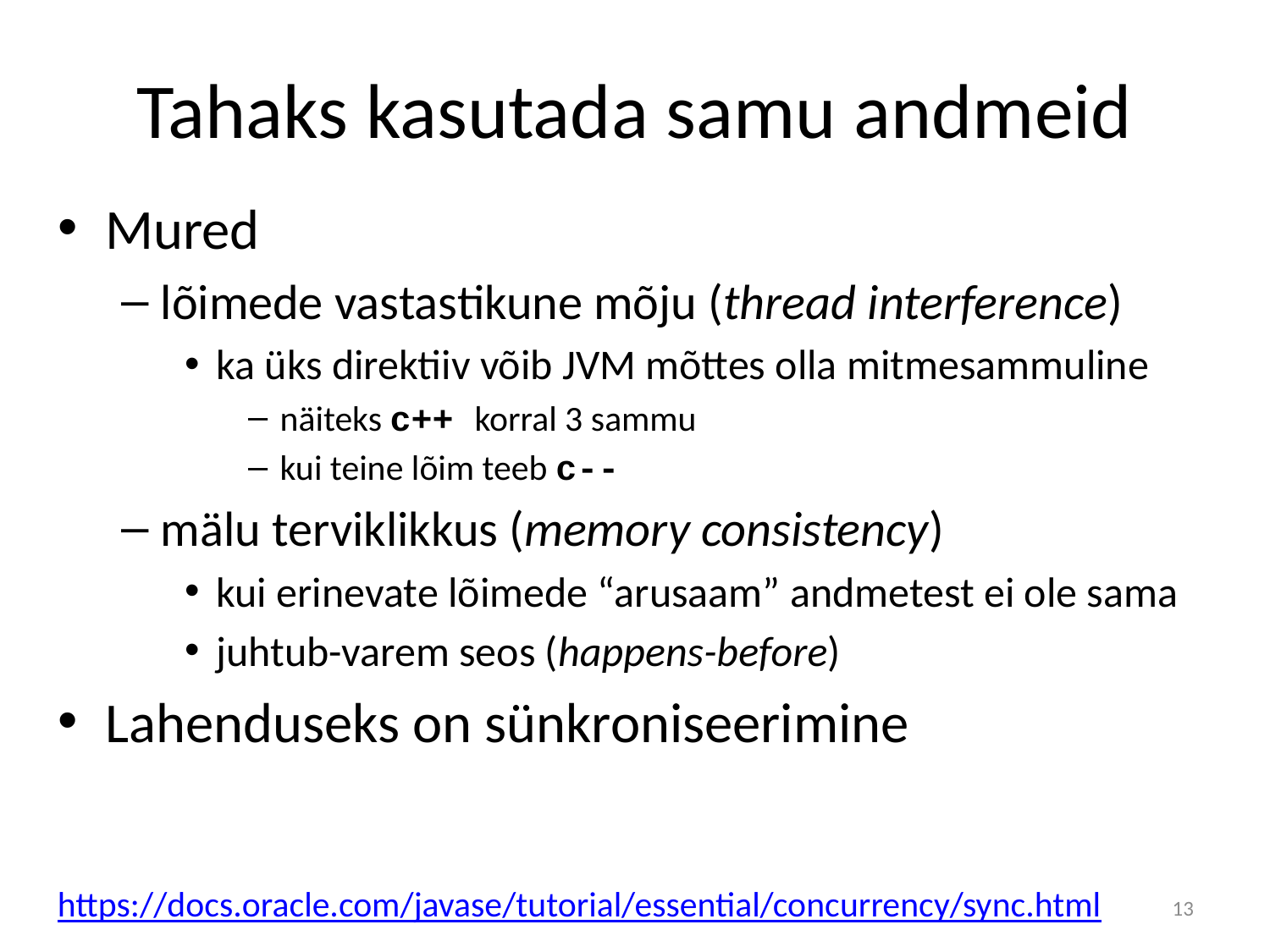

# Tahaks kasutada samu andmeid
Mured
lõimede vastastikune mõju (thread interference)
ka üks direktiiv võib JVM mõttes olla mitmesammuline
näiteks c++ korral 3 sammu
kui teine lõim teeb c--
mälu terviklikkus (memory consistency)
kui erinevate lõimede “arusaam” andmetest ei ole sama
juhtub-varem seos (happens-before)
Lahenduseks on sünkroniseerimine
https://docs.oracle.com/javase/tutorial/essential/concurrency/sync.html
13